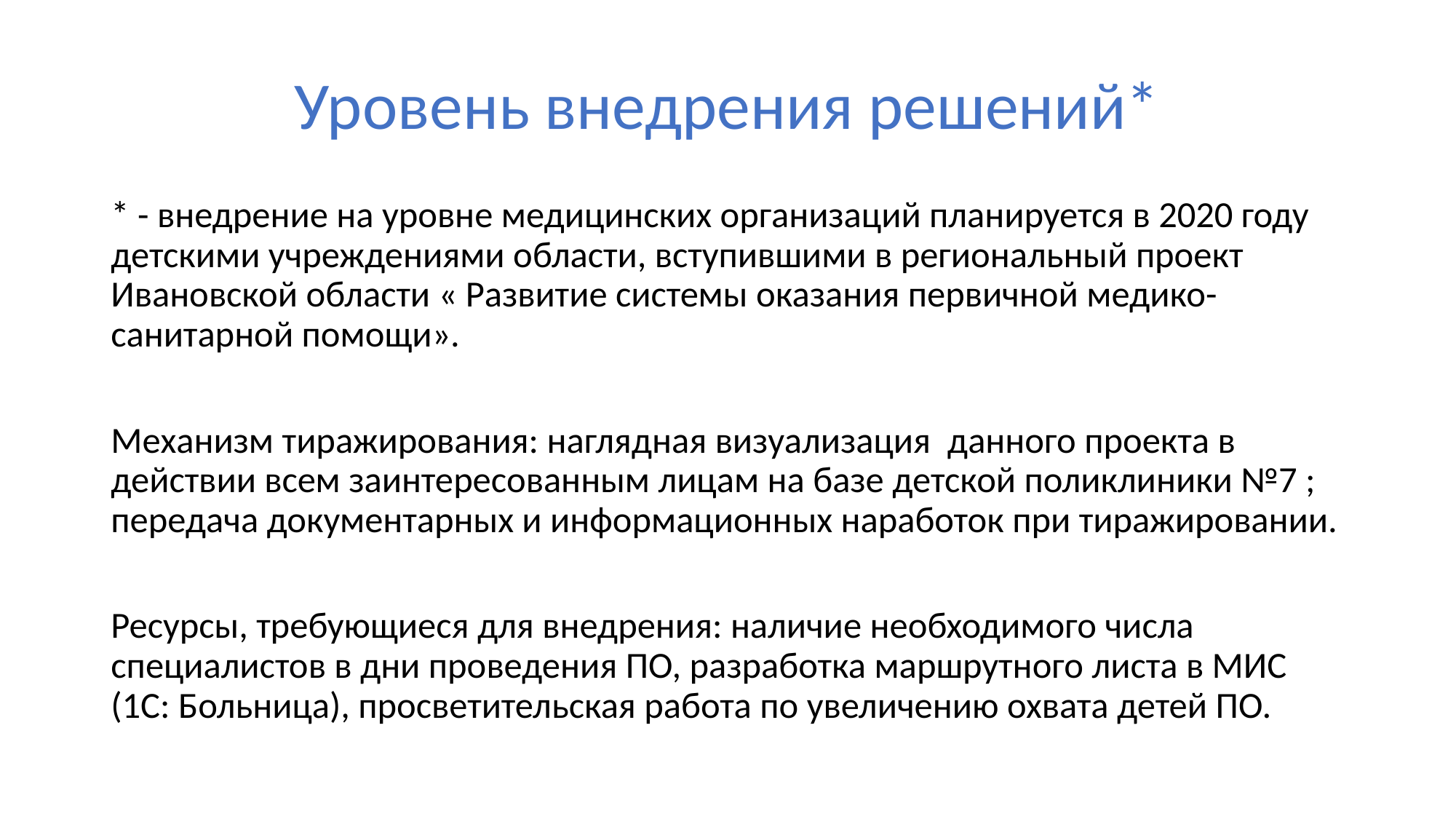

# Уровень внедрения решений*
* - внедрение на уровне медицинских организаций планируется в 2020 году детскими учреждениями области, вступившими в региональный проект Ивановской области « Развитие системы оказания первичной медико-санитарной помощи».

Механизм тиражирования: наглядная визуализация  данного проекта в действии всем заинтересованным лицам на базе детской поликлиники №7 ; передача документарных и информационных наработок при тиражировании.

Ресурсы, требующиеся для внедрения: наличие необходимого числа специалистов в дни проведения ПО, разработка маршрутного листа в МИС (1С: Больница), просветительская работа по увеличению охвата детей ПО.